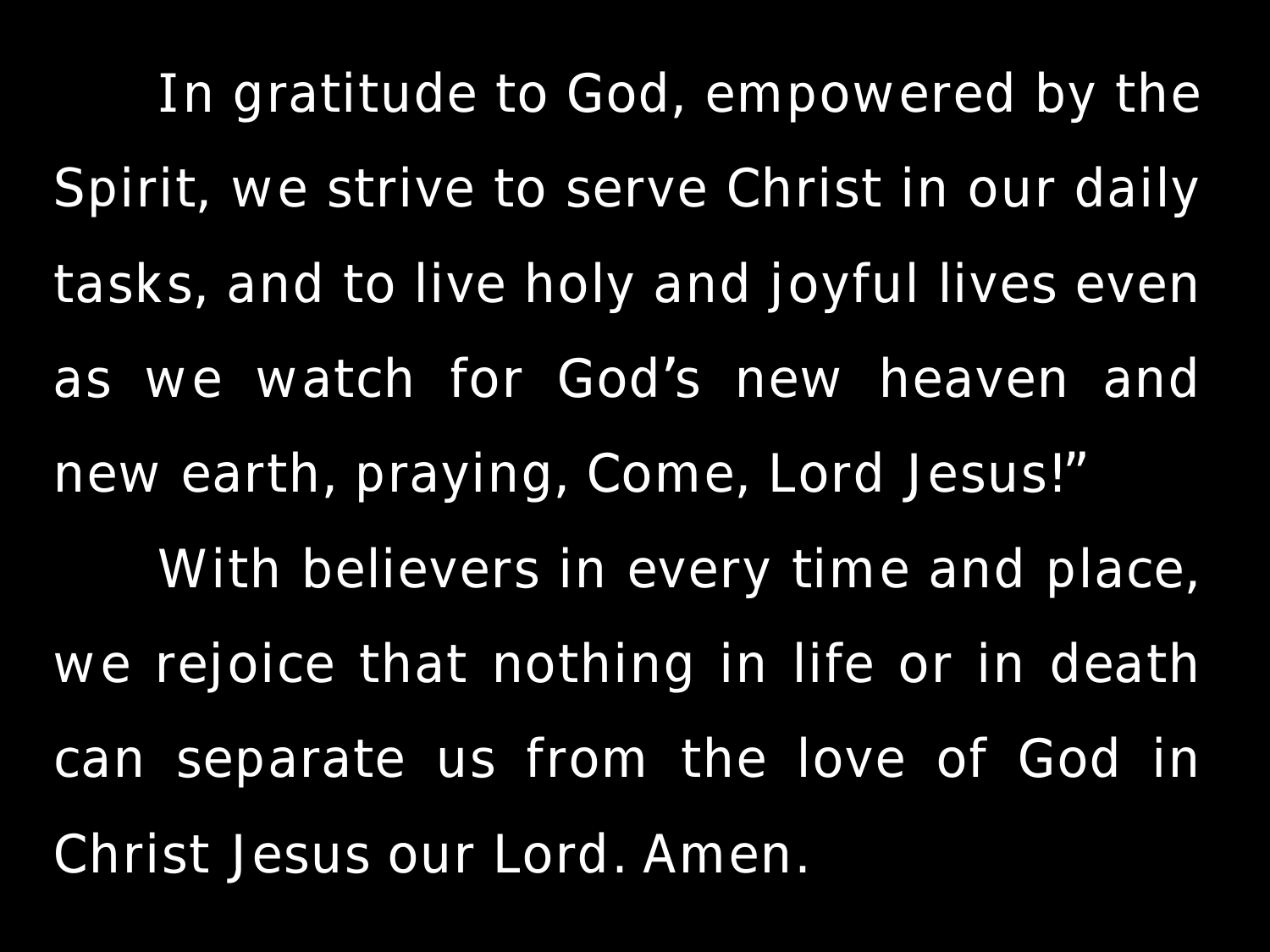

In gratitude to God, empowered by the Spirit, we strive to serve Christ in our daily tasks, and to live holy and joyful lives even as we watch for God’s new heaven and new earth, praying, Come, Lord Jesus!”
With believers in every time and place, we rejoice that nothing in life or in death can separate us from the love of God in Christ Jesus our Lord. Amen.